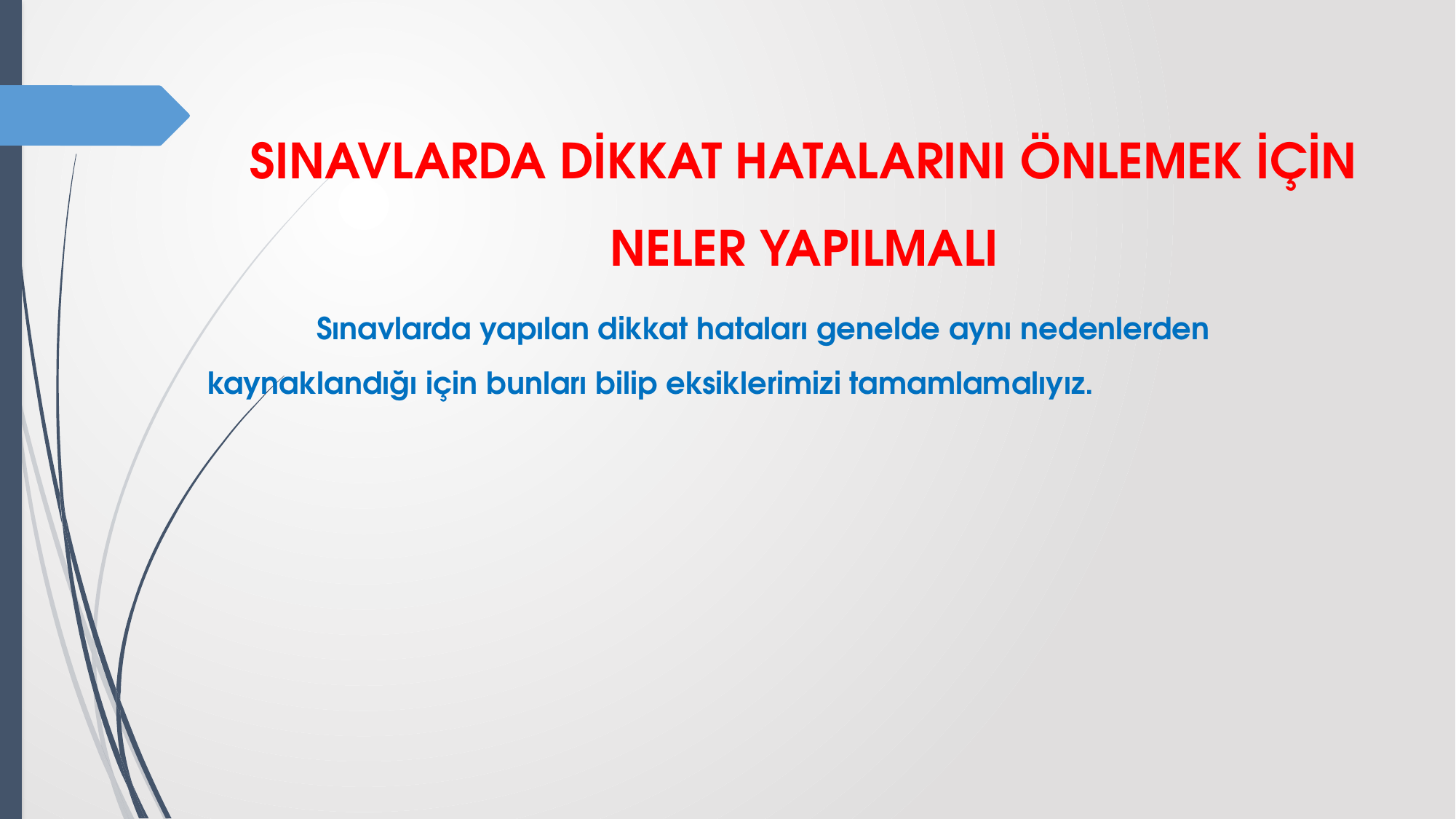

SINAVLARDA DİKKAT HATALARINI ÖNLEMEK İÇİN NELER YAPILMALI
	Sınavlarda yapılan dikkat hataları genelde aynı nedenlerden kaynaklandığı için bunları bilip eksiklerimizi tamamlamalıyız.